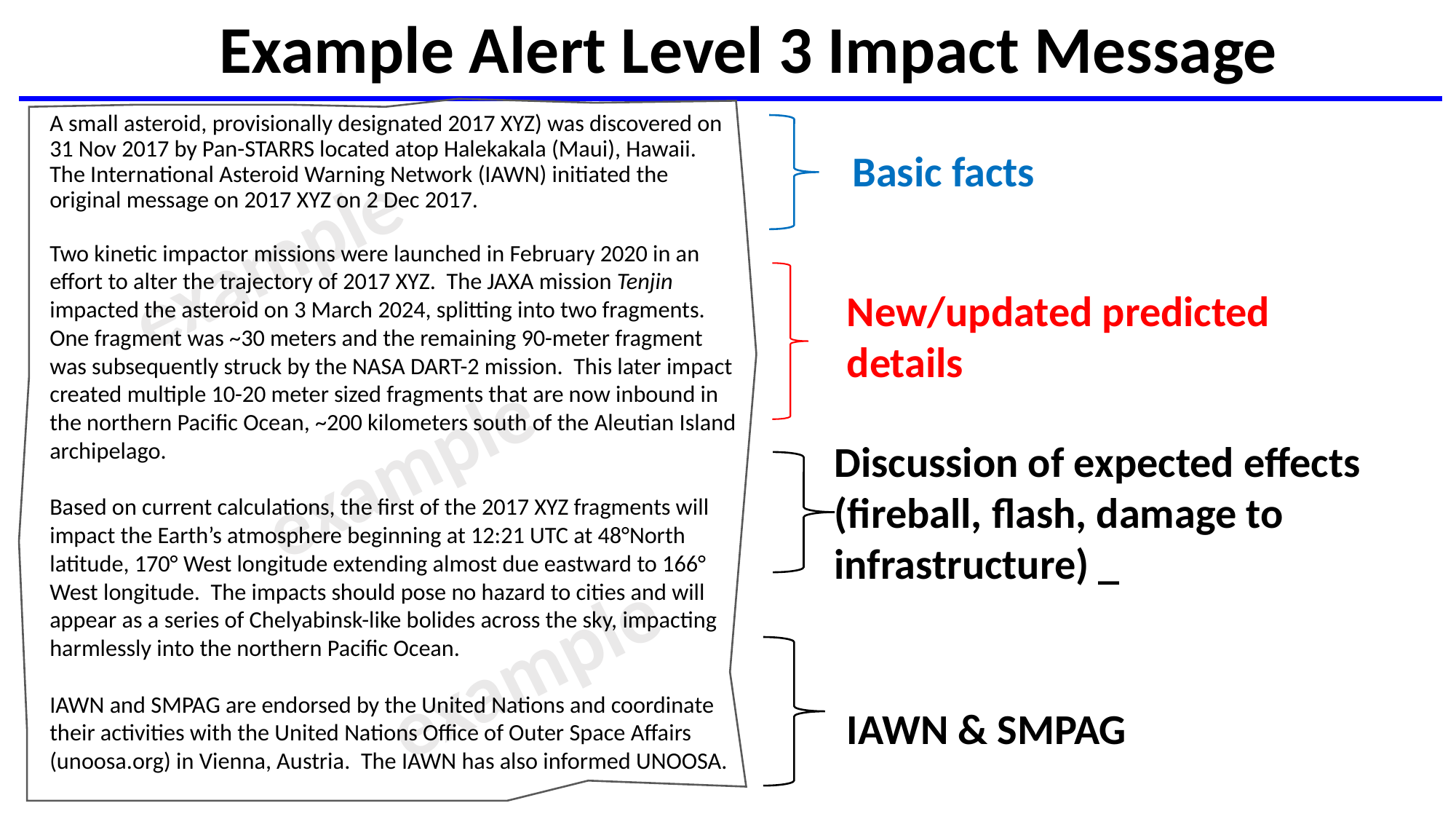

# Example Alert Level 3 Impact Message

A small asteroid, provisionally designated 2017 XYZ) was discovered on 31 Nov 2017 by Pan-STARRS located atop Halekakala (Maui), Hawaii.  The International Asteroid Warning Network (IAWN) initiated the original message on 2017 XYZ on 2 Dec 2017.

Two kinetic impactor missions were launched in February 2020 in an effort to alter the trajectory of 2017 XYZ.  The JAXA mission Tenjin impacted the asteroid on 3 March 2024, splitting into two fragments.  One fragment was ~30 meters and the remaining 90-meter fragment was subsequently struck by the NASA DART-2 mission.  This later impact created multiple 10-20 meter sized fragments that are now inbound in the northern Pacific Ocean, ~200 kilometers south of the Aleutian Island archipelago.

Based on current calculations, the first of the 2017 XYZ fragments will impact the Earth’s atmosphere beginning at 12:21 UTC at 48°North latitude, 170° West longitude extending almost due eastward to 166° West longitude.  The impacts should pose no hazard to cities and will appear as a series of Chelyabinsk-like bolides across the sky, impacting harmlessly into the northern Pacific Ocean.

IAWN and SMPAG are endorsed by the United Nations and coordinate their activities with the United Nations Office of Outer Space Affairs (unoosa.org) in Vienna, Austria.  The IAWN has also informed UNOOSA.

Basic facts
example

New/updated predicted details
example
Discussion of expected effects (fireball, flash, damage to infrastructure) _

example

IAWN & SMPAG